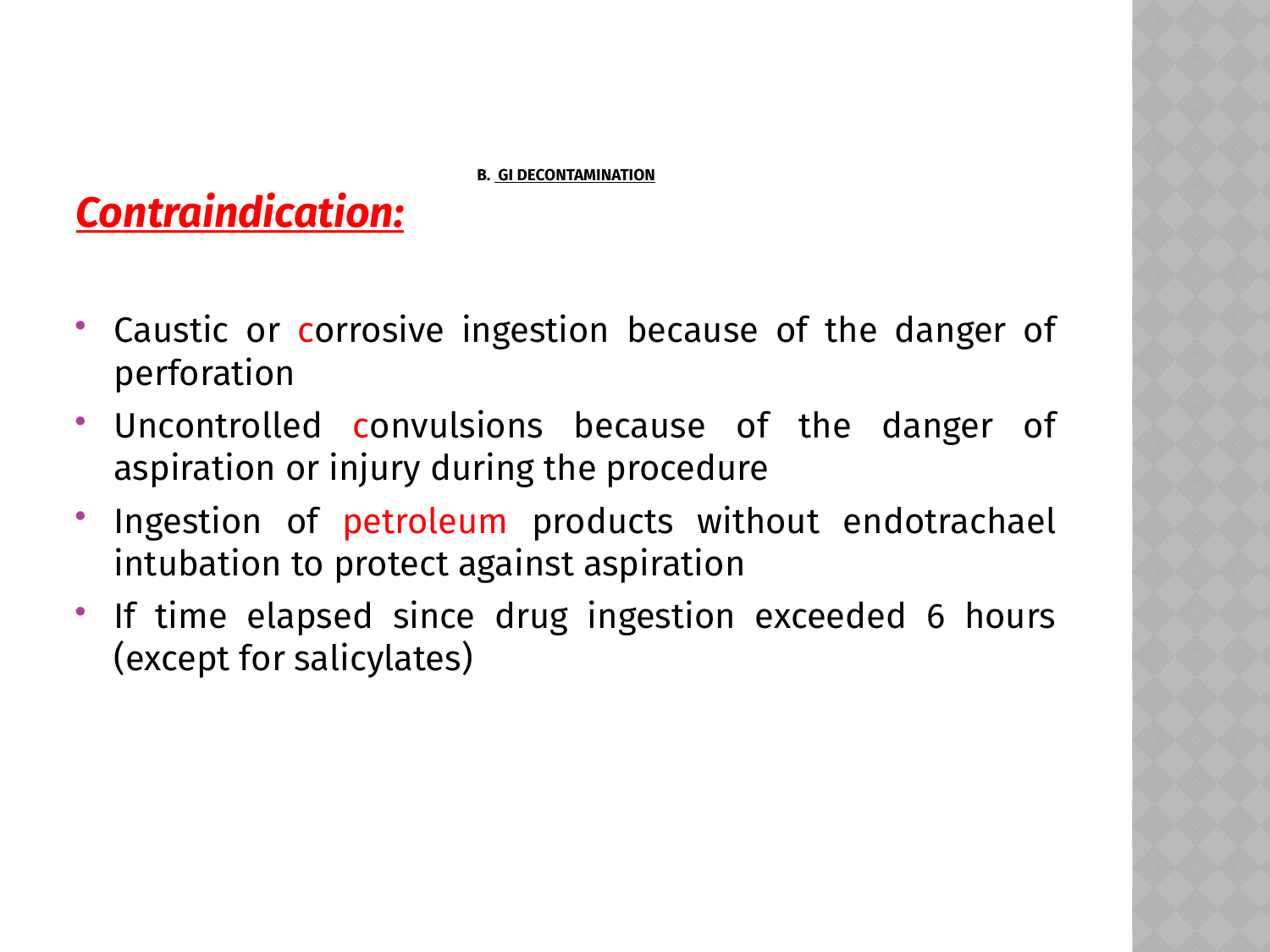

# B.  GI decontamination
Contraindication:

Caustic or corrosive ingestion because of the danger of perforation
Uncontrolled convulsions because of the danger of aspiration or injury during the procedure
Ingestion of petroleum products without endotrachael intubation to protect against aspiration
If time elapsed since drug ingestion exceeded 6 hours (except for salicylates)